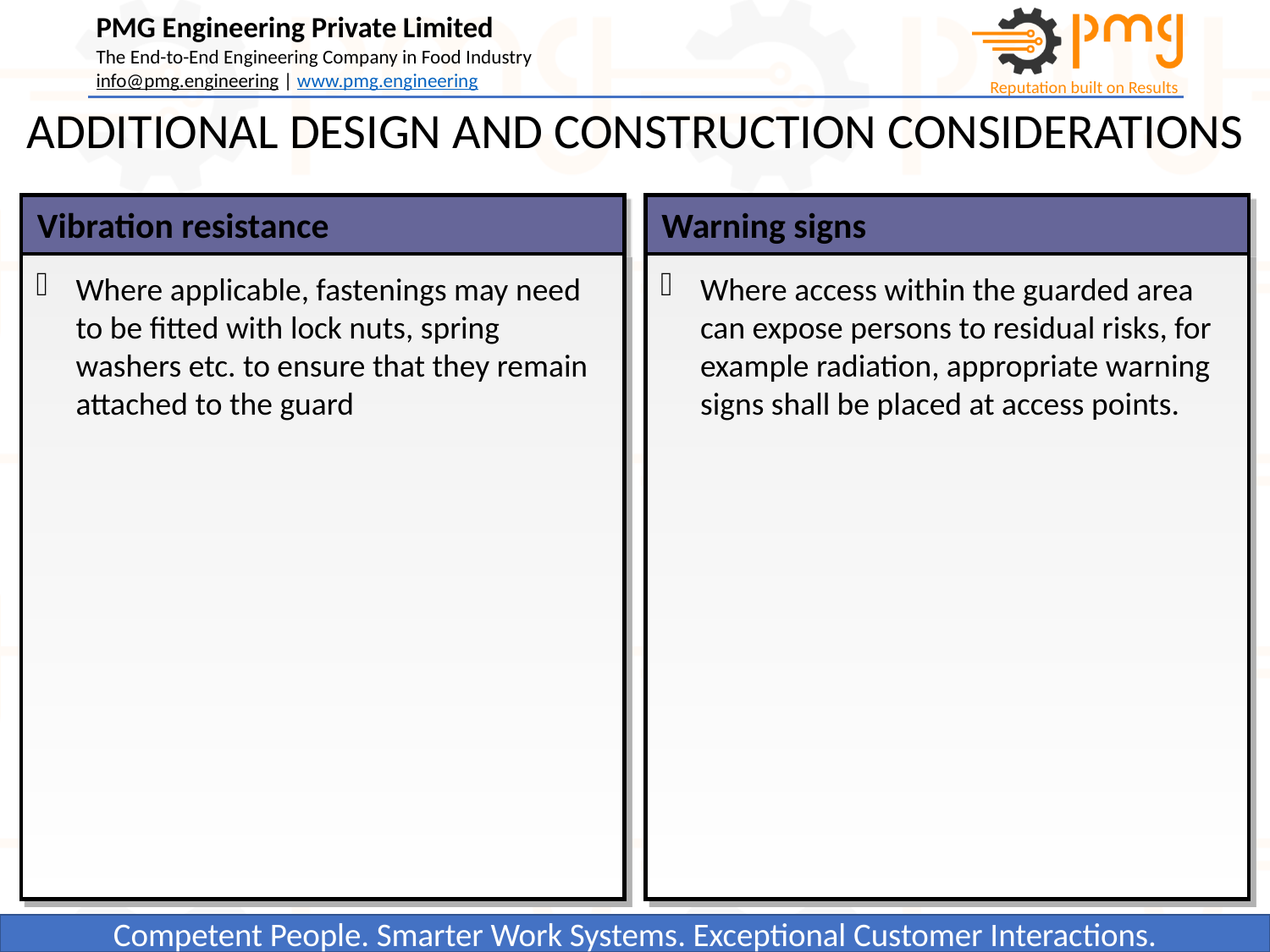

ADDITIONAL DESIGN AND CONSTRUCTION CONSIDERATIONS
  Vibration resistance
  Warning signs
Where applicable, fastenings may need to be fitted with lock nuts, spring washers etc. to ensure that they remain attached to the guard
Where access within the guarded area can expose persons to residual risks, for example radiation, appropriate warning signs shall be placed at access points.